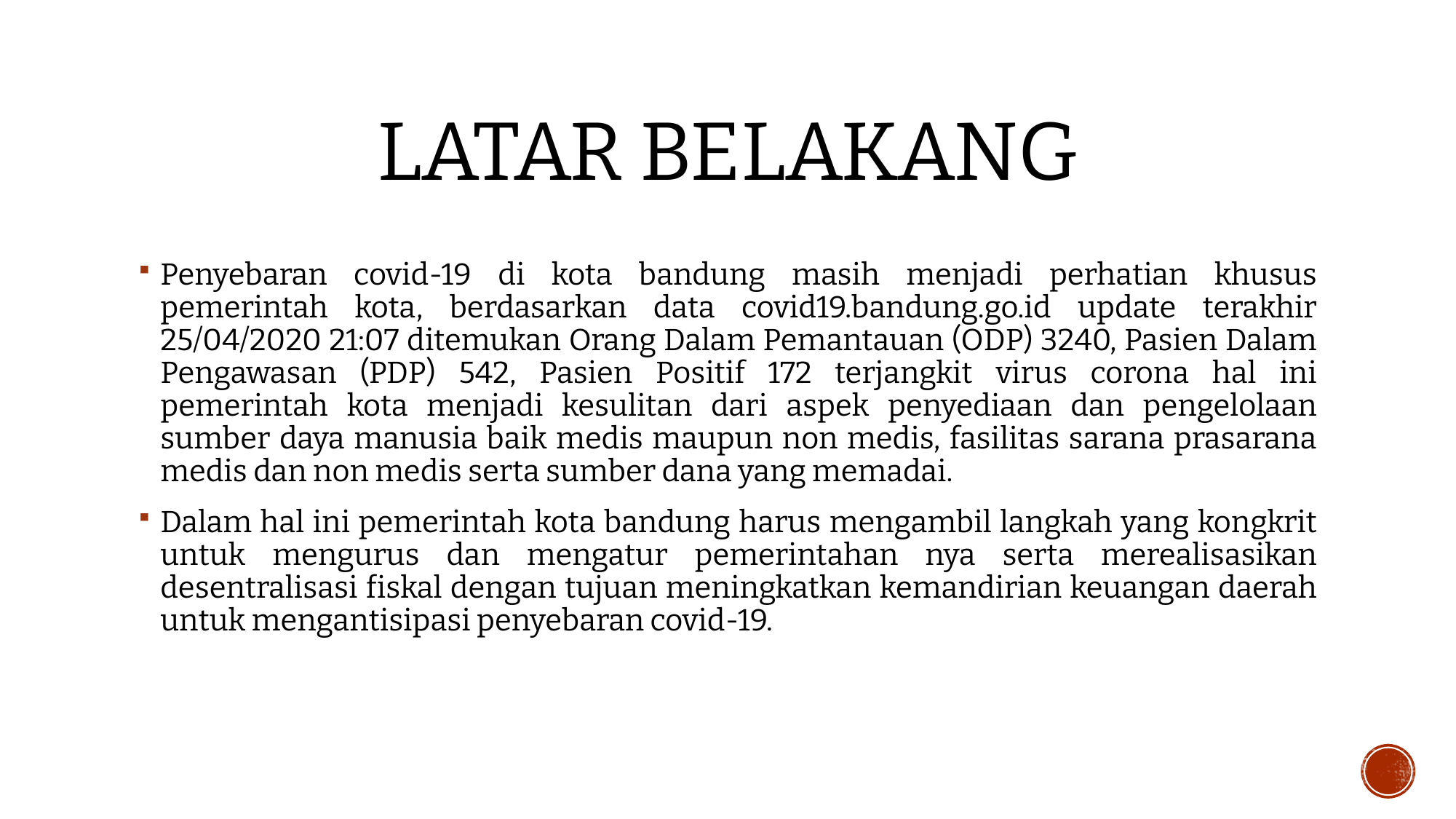

# Latar belakang
Penyebaran covid-19 di kota bandung masih menjadi perhatian khusus pemerintah kota, berdasarkan data covid19.bandung.go.id update terakhir 25/04/2020 21:07 ditemukan Orang Dalam Pemantauan (ODP) 3240, Pasien Dalam Pengawasan (PDP) 542, Pasien Positif 172 terjangkit virus corona hal ini pemerintah kota menjadi kesulitan dari aspek penyediaan dan pengelolaan sumber daya manusia baik medis maupun non medis, fasilitas sarana prasarana medis dan non medis serta sumber dana yang memadai.
Dalam hal ini pemerintah kota bandung harus mengambil langkah yang kongkrit untuk mengurus dan mengatur pemerintahan nya serta merealisasikan desentralisasi fiskal dengan tujuan meningkatkan kemandirian keuangan daerah untuk mengantisipasi penyebaran covid-19.